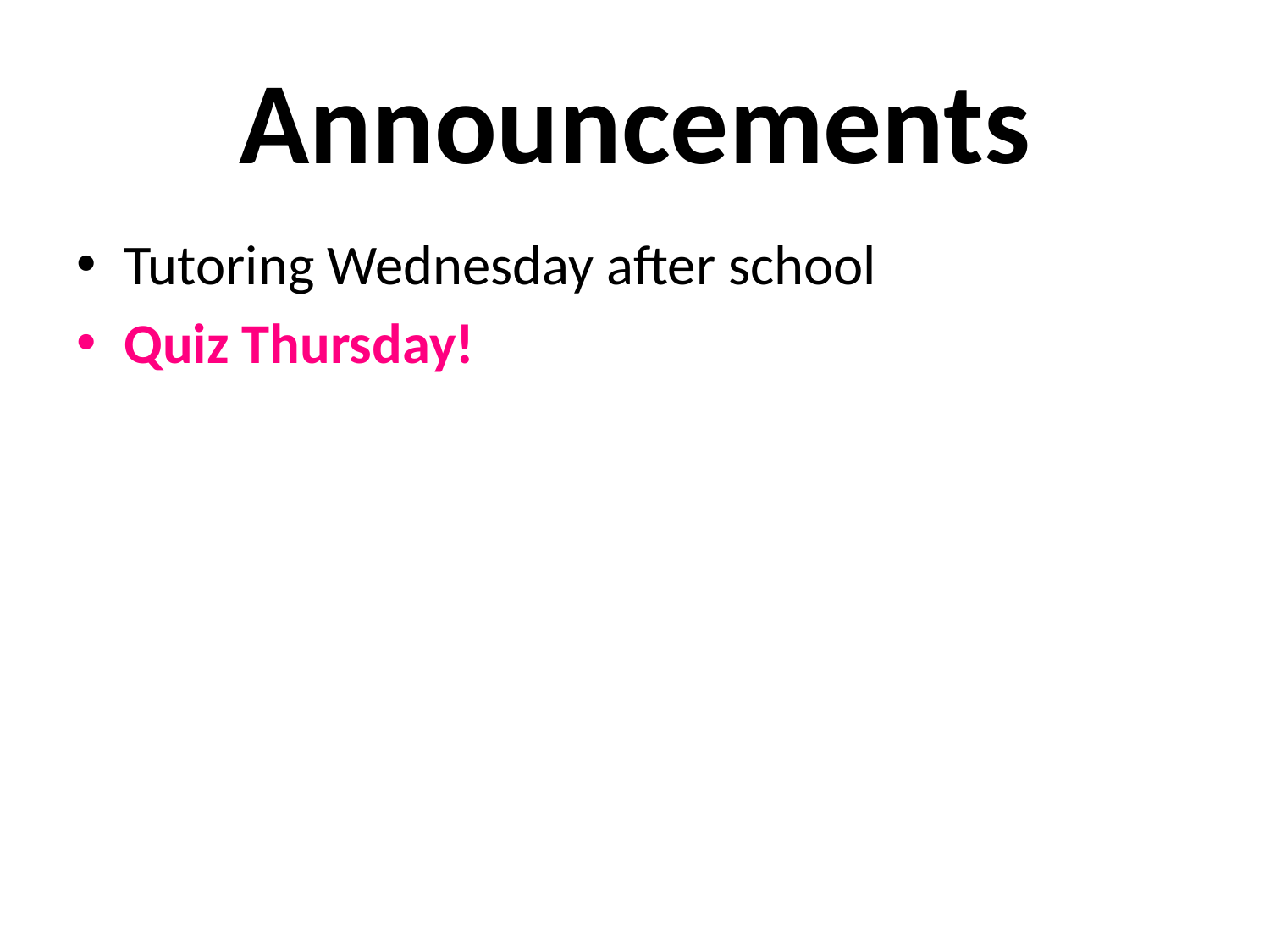

Announcements
Tutoring Wednesday after school
Quiz Thursday!